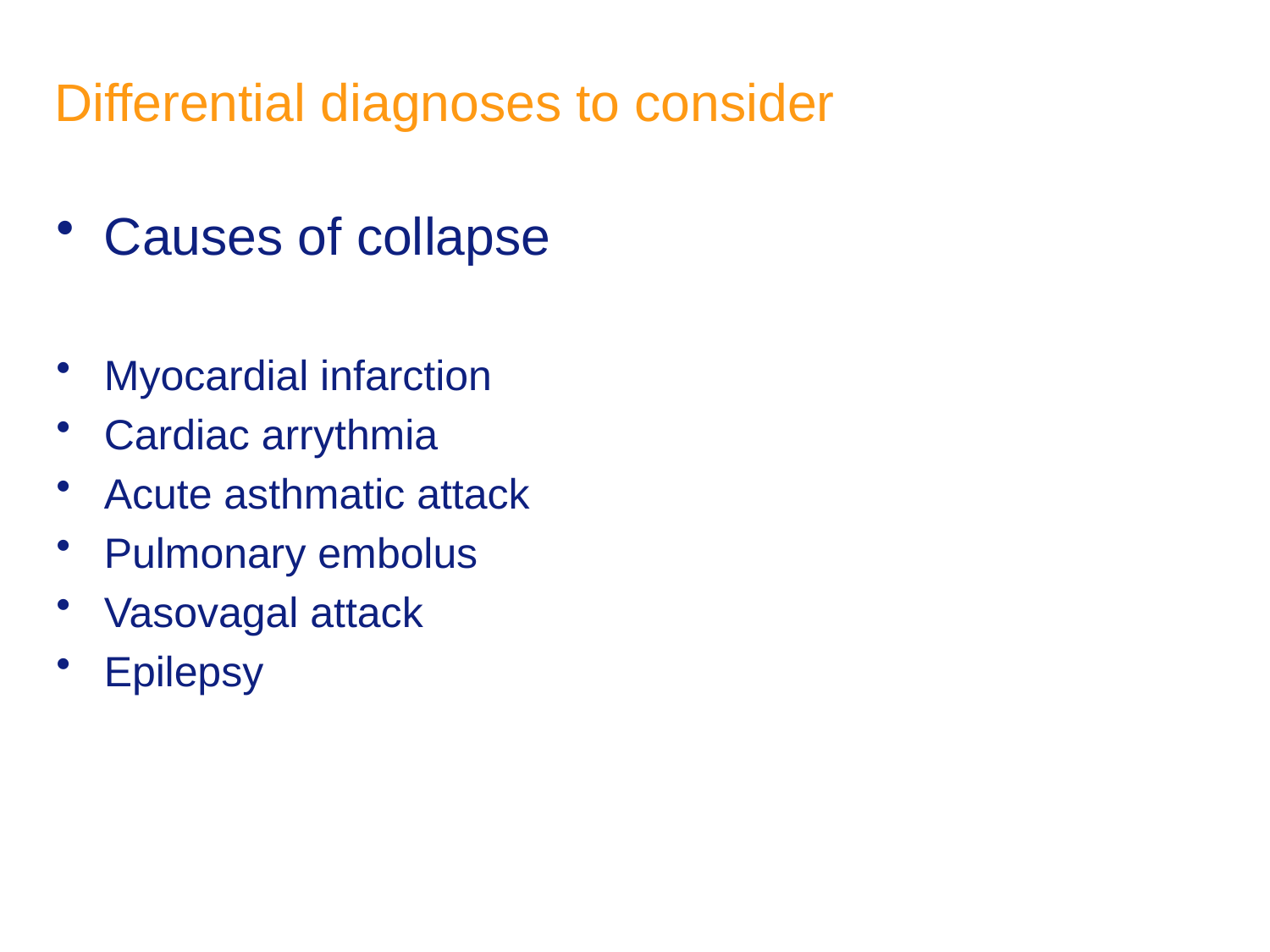

# Differential diagnoses to consider
Causes of collapse

Myocardial infarction
Cardiac arrythmia
Acute asthmatic attack
Pulmonary embolus
Vasovagal attack
Epilepsy